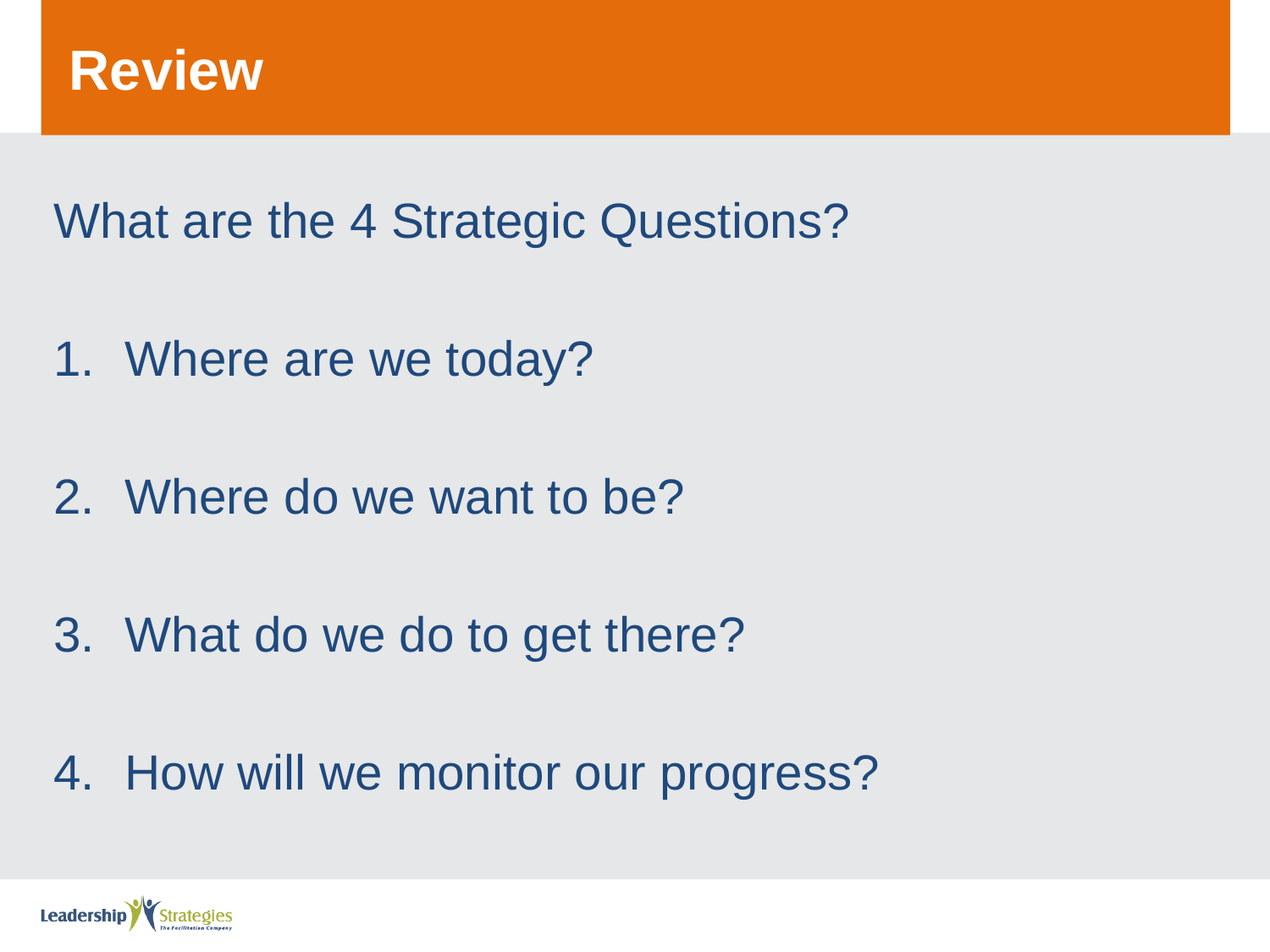

# Review
What are the 4 Strategic Questions?

Where are we today?

Where do we want to be?

What do we do to get there?

How will we monitor our progress?